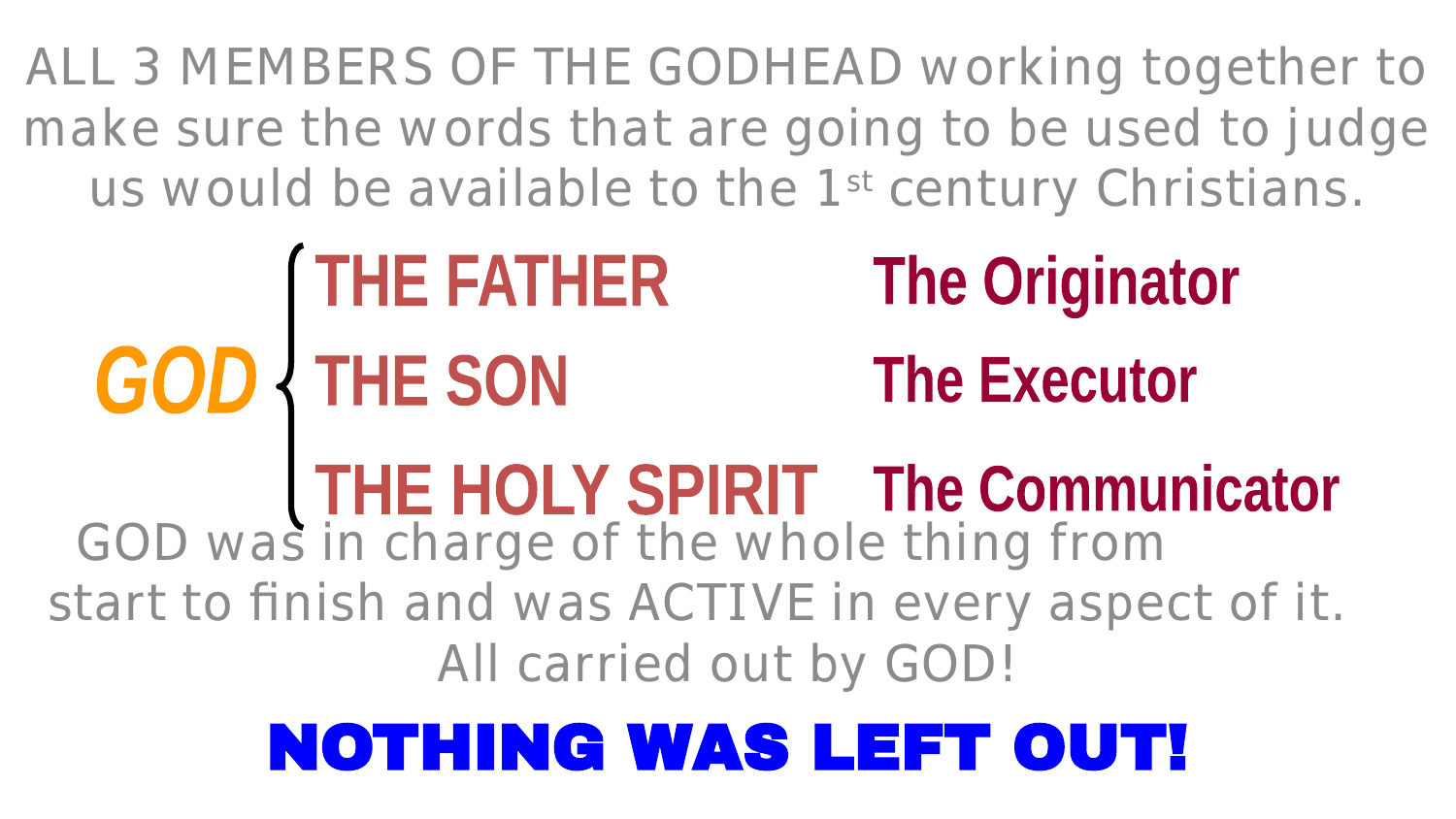

ALL 3 MEMBERS OF THE GODHEAD working together to make sure the words that are going to be used to judge us would be available to the 1st century Christians.

GOD was in charge of the whole thing from               start to finish and was ACTIVE in every aspect of it.     All carried out by GOD!
NOTHING WAS LEFT OUT!

THE FATHER
The Originator
GOD
THE SON
The Executor
THE HOLY SPIRIT
The Communicator